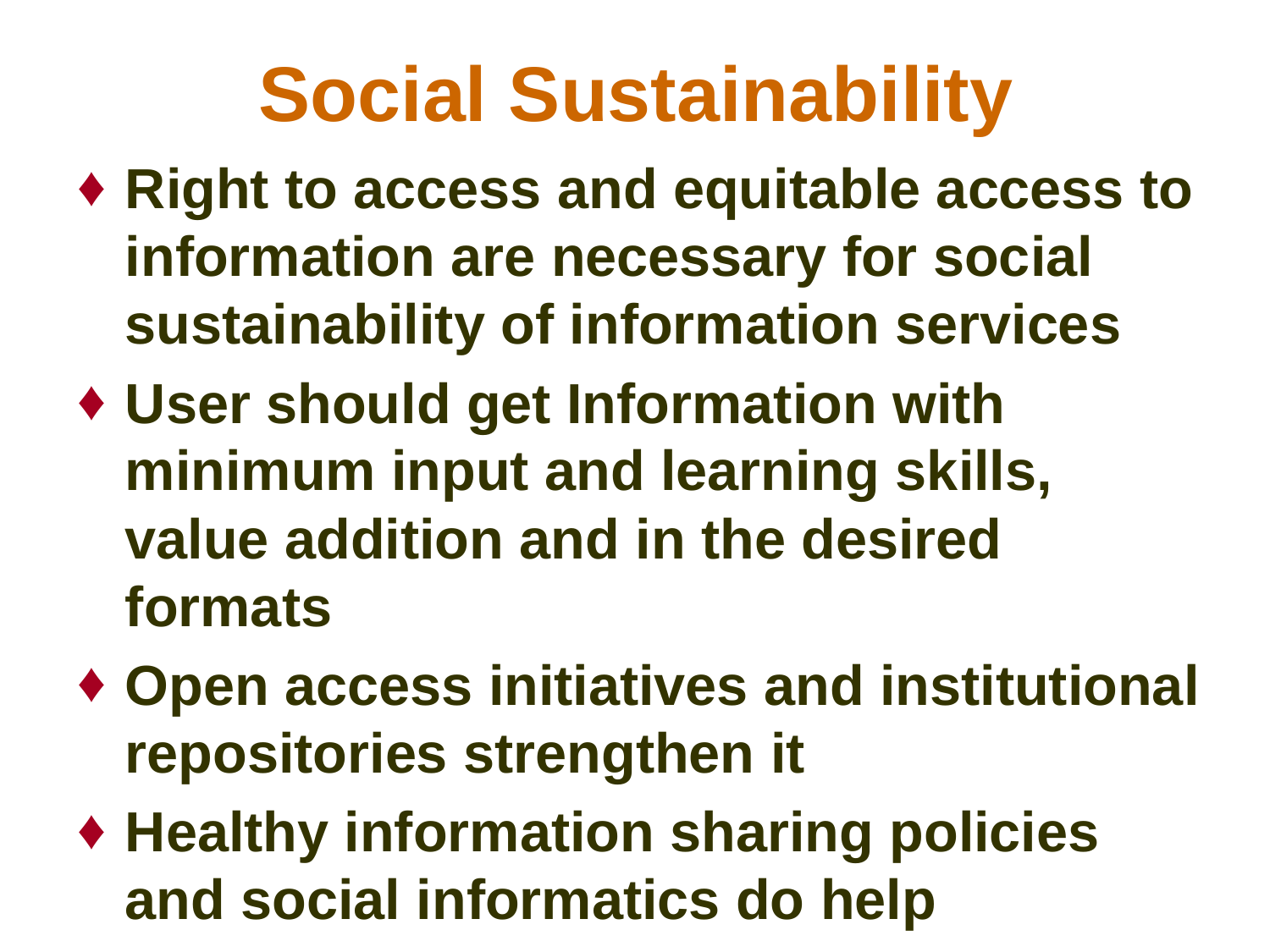

# Social Sustainability
Right to access and equitable access to information are necessary for social sustainability of information services
User should get Information with minimum input and learning skills, value addition and in the desired formats
Open access initiatives and institutional repositories strengthen it
Healthy information sharing policies and social informatics do help